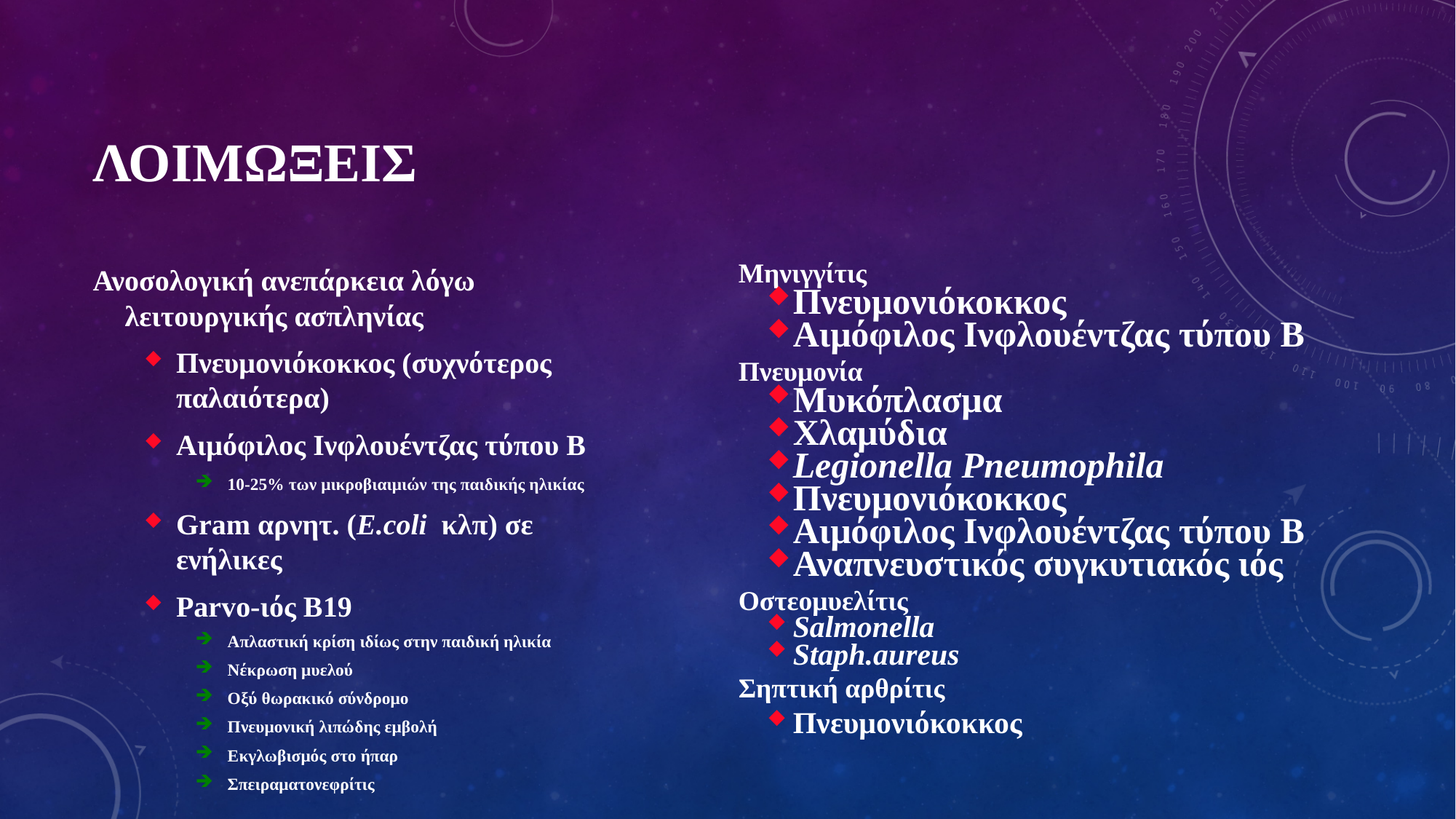

# ΛΟΙΜΩΞΕΙΣ
Μηνιγγίτις
Πνευμονιόκοκκος
Αιμόφιλος Ινφλουέντζας τύπου Β
Πνευμονία
Μυκόπλασμα
Χλαμύδια
Legionella Pneumophila
Πνευμονιόκοκκος
Αιμόφιλος Ινφλουέντζας τύπου Β
Αναπνευστικός συγκυτιακός ιός
Οστεομυελίτις
Salmonella
Staph.aureus
Σηπτική αρθρίτις
Πνευμονιόκοκκος
Ανοσολογική ανεπάρκεια λόγω λειτουργικής ασπληνίας
Πνευμονιόκοκκος (συχνότερος παλαιότερα)
Αιμόφιλος Ινφλουέντζας τύπου Β
10-25% των μικροβιαιμιών της παιδικής ηλικίας
Gram αρνητ. (E.coli  κλπ) σε ενήλικες
Parvo-ιός Β19
Απλαστική κρίση ιδίως στην παιδική ηλικία
Νέκρωση μυελού
Οξύ θωρακικό σύνδρομο
Πνευμονική λιπώδης εμβολή
Εκγλωβισμός στο ήπαρ
Σπειραματονεφρίτις